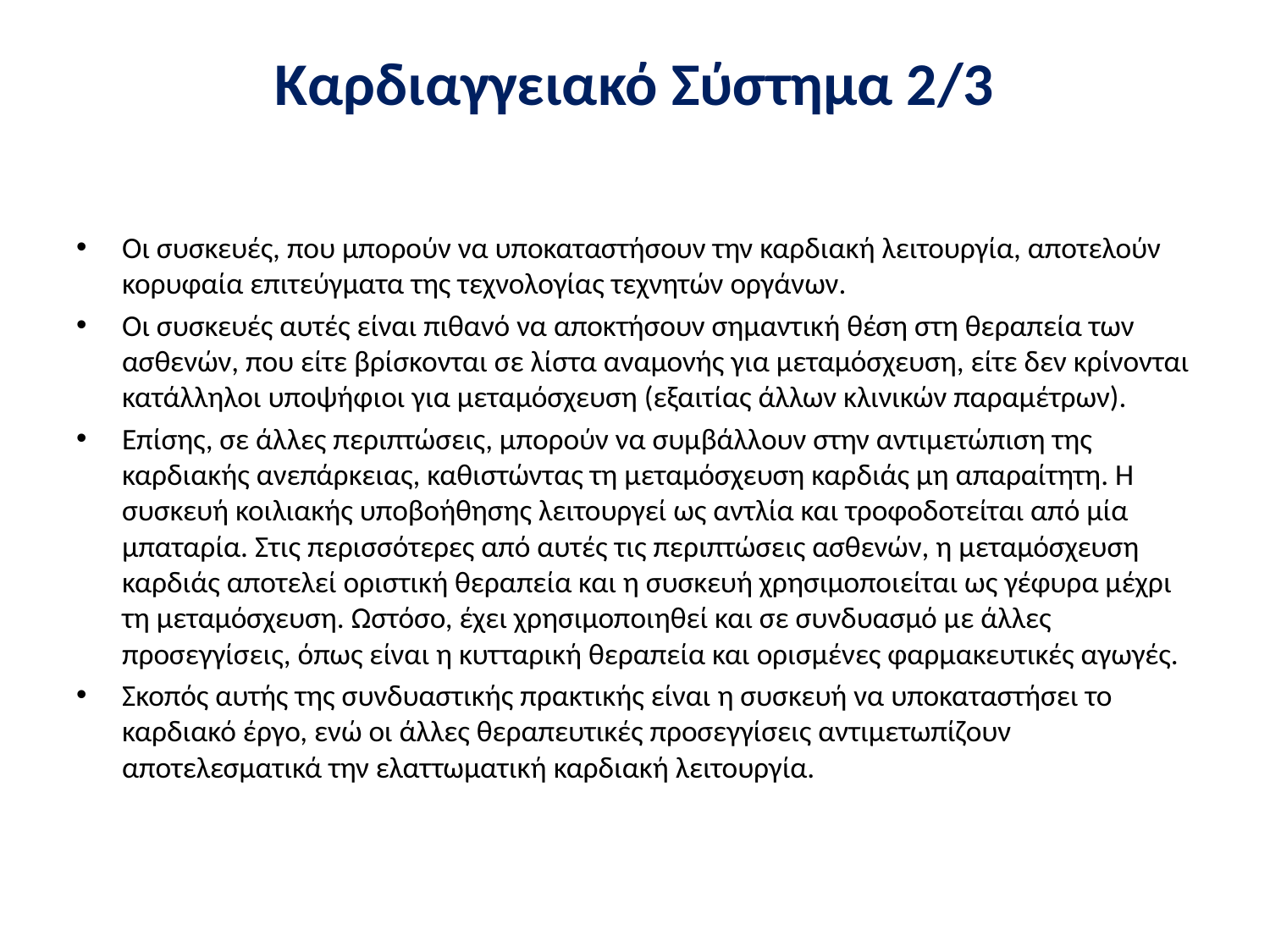

# Καρδιαγγειακό Σύστημα 2/3
Οι συσκευές, που μπορούν να υποκαταστήσουν την καρδιακή λειτουργία, αποτελούν κορυφαία επιτεύγματα της τεχνολογίας τεχνητών οργάνων.
Οι συσκευές αυτές είναι πιθανό να αποκτήσουν σημαντική θέση στη θεραπεία των ασθενών, που είτε βρίσκονται σε λίστα αναμονής για μεταμόσχευση, είτε δεν κρίνονται κατάλληλοι υποψήφιοι για μεταμόσχευση (εξαιτίας άλλων κλινικών παραμέτρων).
Επίσης, σε άλλες περιπτώσεις, μπορούν να συμβάλλουν στην αντιμετώπιση της καρδιακής ανεπάρκειας, καθιστώντας τη μεταμόσχευση καρδιάς μη απαραίτητη. Η συσκευή κοιλιακής υποβοήθησης λειτουργεί ως αντλία και τροφοδοτείται από μία μπαταρία. Στις περισσότερες από αυτές τις περιπτώσεις ασθενών, η μεταμόσχευση καρδιάς αποτελεί οριστική θεραπεία και η συσκευή χρησιμοποιείται ως γέφυρα μέχρι τη μεταμόσχευση. Ωστόσο, έχει χρησιμοποιηθεί και σε συνδυασμό με άλλες προσεγγίσεις, όπως είναι η κυτταρική θεραπεία και ορισμένες φαρμακευτικές αγωγές.
Σκοπός αυτής της συνδυαστικής πρακτικής είναι η συσκευή να υποκαταστήσει το καρδιακό έργο, ενώ οι άλλες θεραπευτικές προσεγγίσεις αντιμετωπίζουν αποτελεσματικά την ελαττωματική καρδιακή λειτουργία.